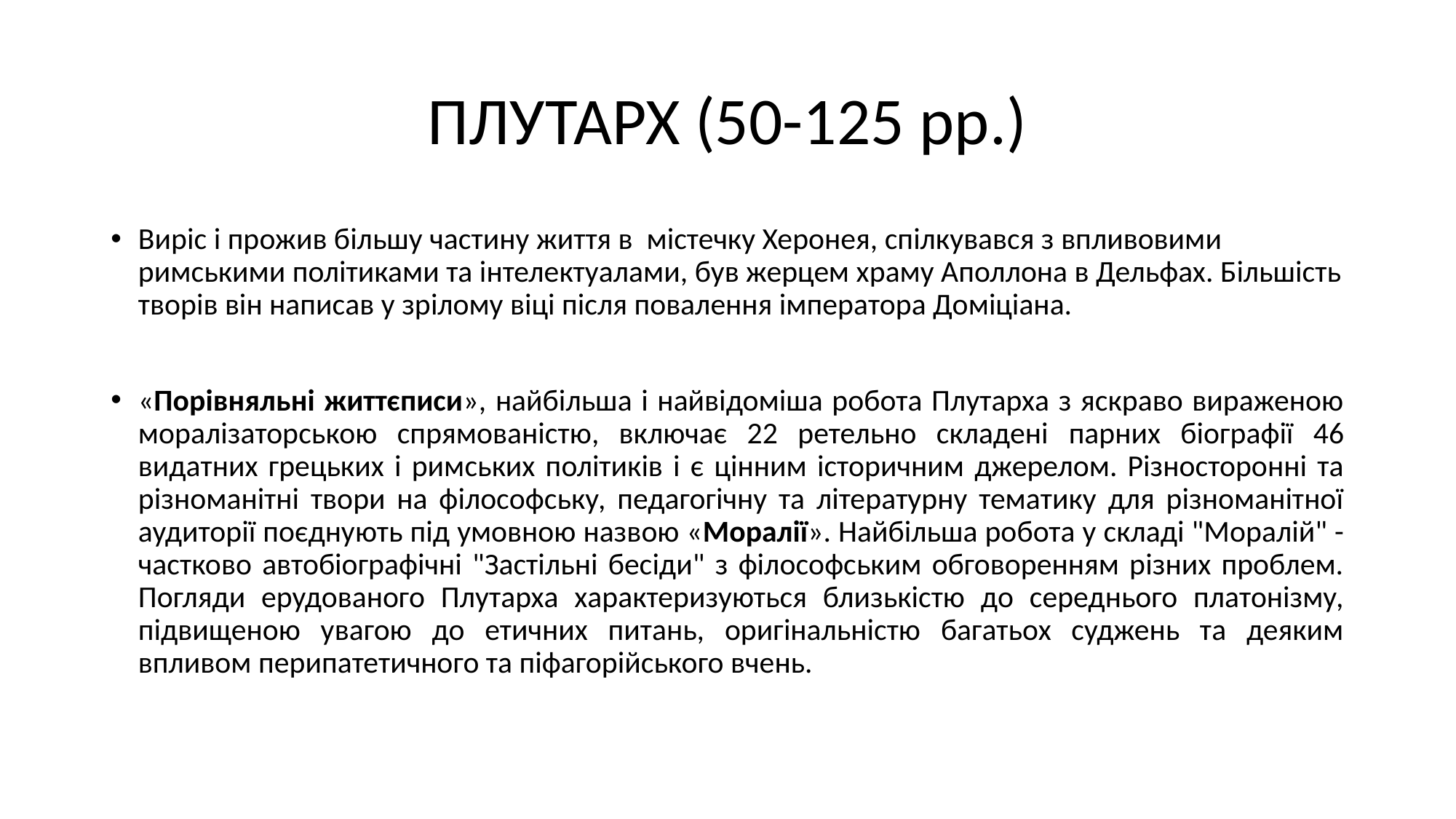

# ПЛУТАРХ (50-125 рр.)
Виріс і прожив більшу частину життя в  містечку Херонея, спілкувався з впливовими римськими політиками та інтелектуалами, був жерцем храму Аполлона в Дельфах. Більшість творів він написав у зрілому віці після повалення імператора Доміціана.

«Порівняльні життєписи», найбільша і найвідоміша робота Плутарха з яскраво вираженою моралізаторською спрямованістю, включає 22 ретельно складені парних біографії 46 видатних грецьких і римських політиків і є цінним історичним джерелом. Різносторонні та різноманітні твори на філософську, педагогічну та літературну тематику для різноманітної аудиторії поєднують під умовною назвою «Моралії». Найбільша робота у складі "Моралій" - частково автобіографічні "Застільні бесіди" з філософським обговоренням різних проблем. Погляди ерудованого Плутарха характеризуються близькістю до середнього платонізму, підвищеною увагою до етичних питань, оригінальністю багатьох суджень та деяким впливом перипатетичного та піфагорійського вчень.